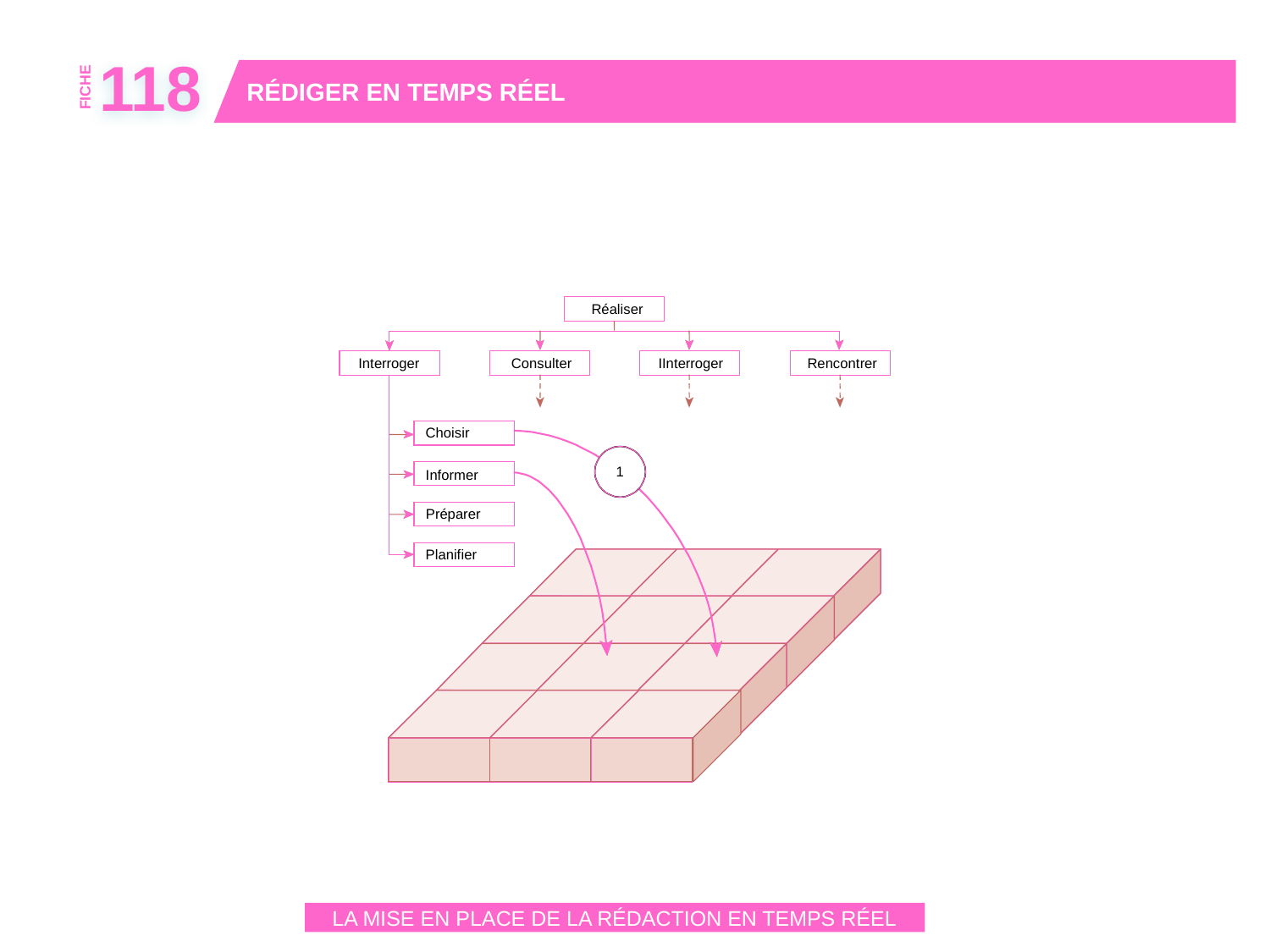

118

RÉDIGER EN TEMPS RÉEL
FICHE

Réaliser

Interroger
Consulter
I
Interroger
Rencontrer

Choisir

1
Informer

Préparer

Planifier

LA MISE EN PLACE DE LA RÉDACTION EN TEMPS RÉEL